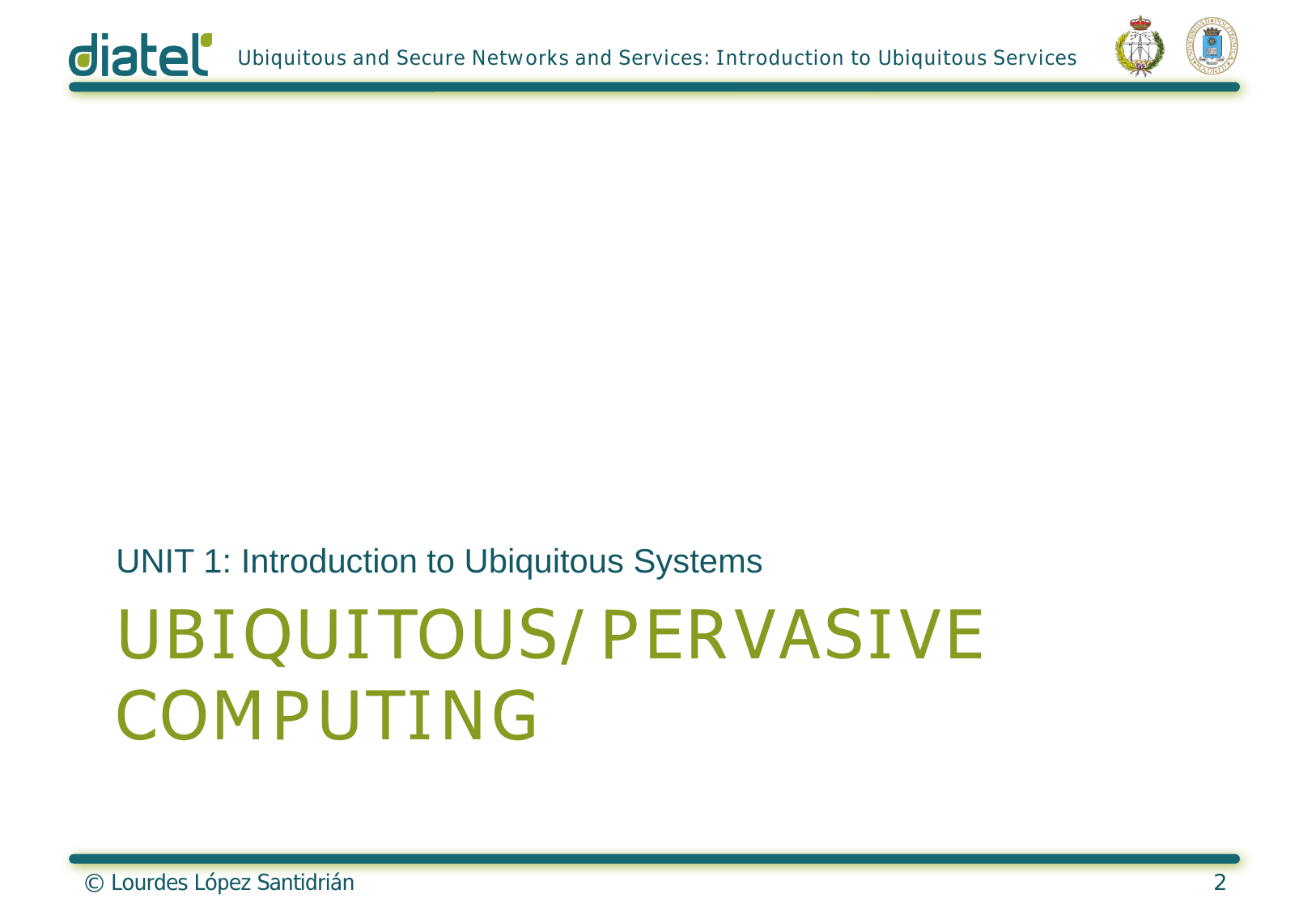

UNIT 1: Introduction to Ubiquitous Systems
# Ubiquitous/pervasive computing